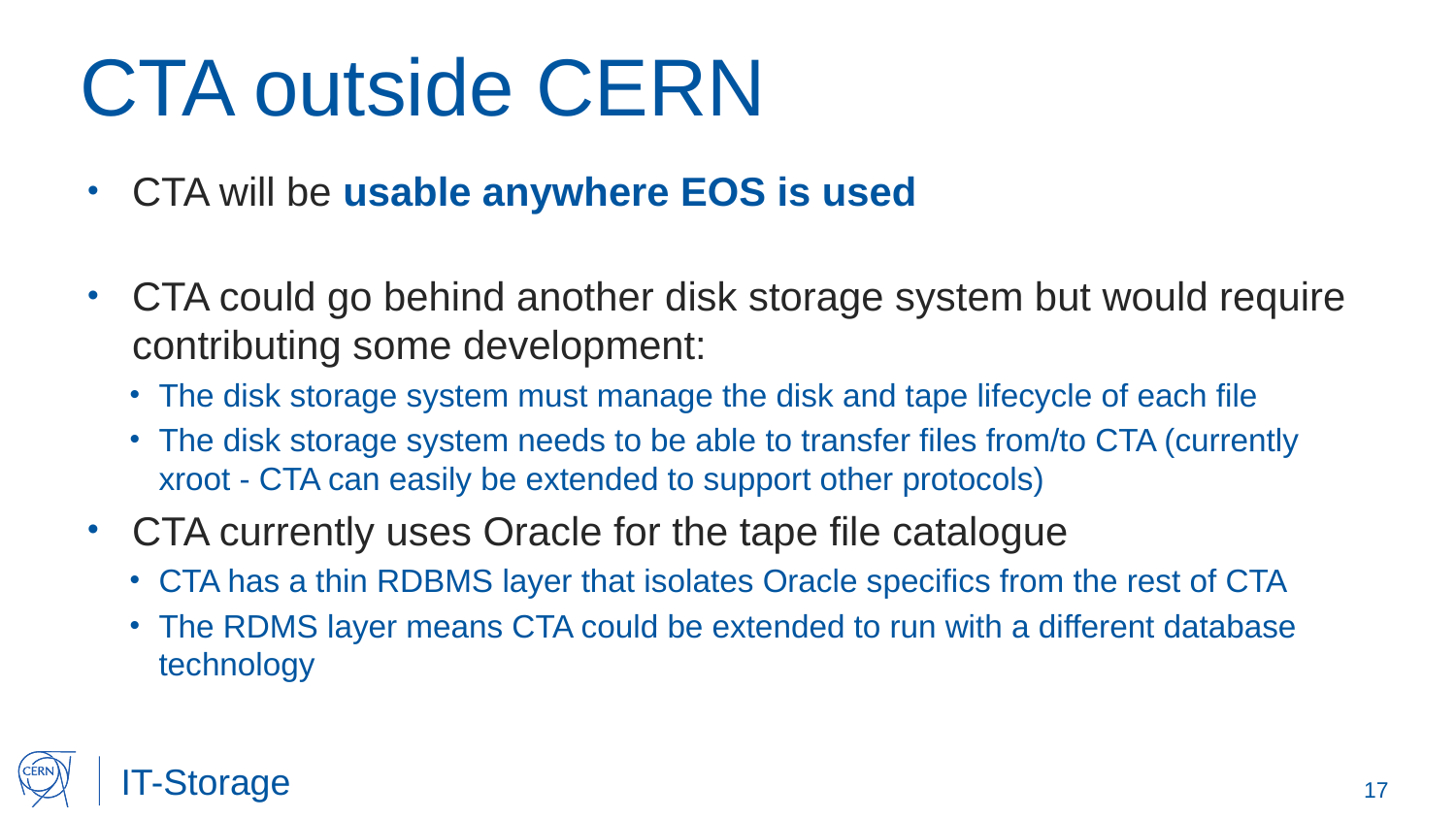

# CTA outside CERN
CTA will be usable anywhere EOS is used
CTA could go behind another disk storage system but would require contributing some development:
The disk storage system must manage the disk and tape lifecycle of each file
The disk storage system needs to be able to transfer files from/to CTA (currently xroot - CTA can easily be extended to support other protocols)
CTA currently uses Oracle for the tape file catalogue
CTA has a thin RDBMS layer that isolates Oracle specifics from the rest of CTA
The RDMS layer means CTA could be extended to run with a different database technology